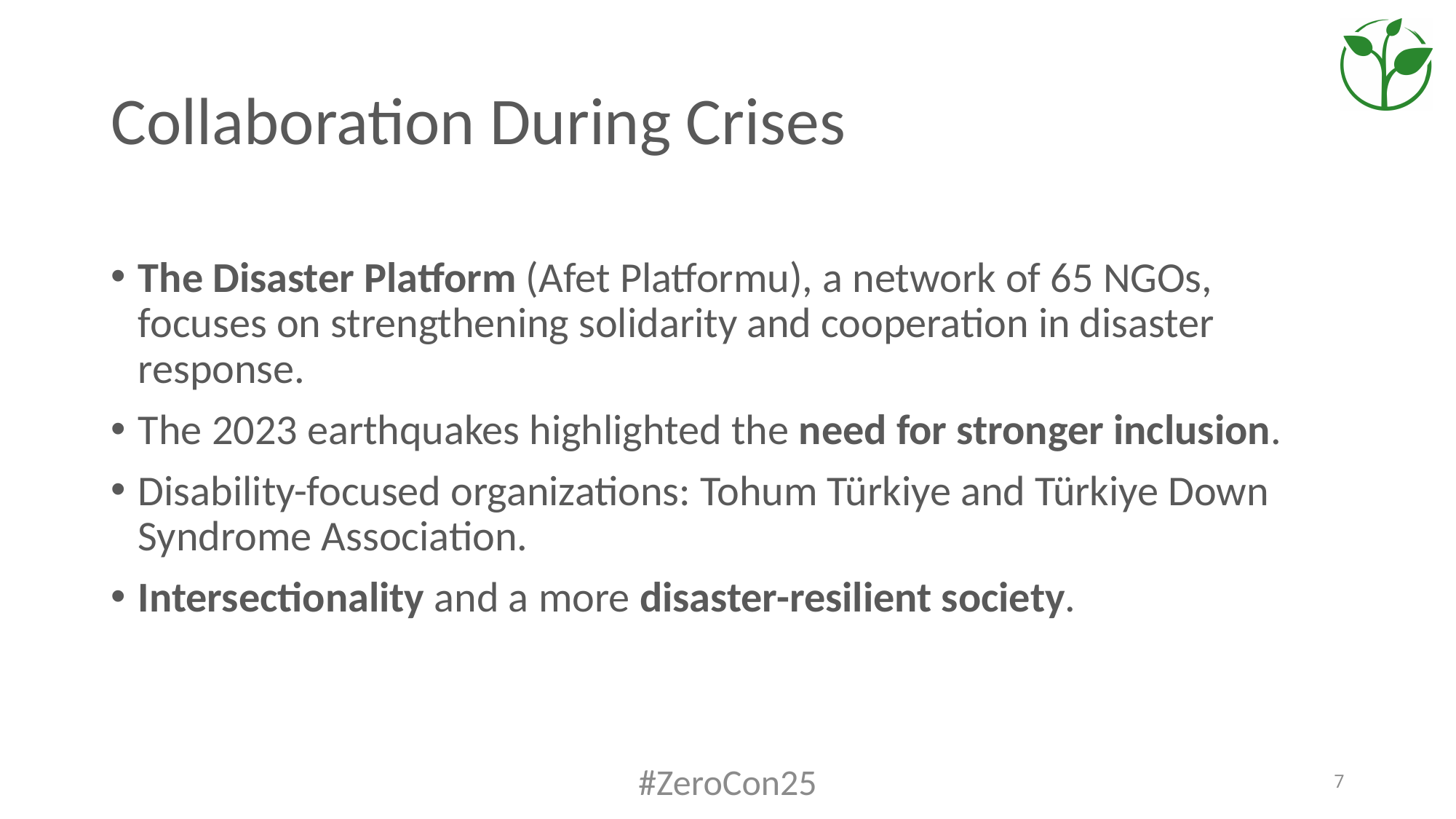

# Collaboration During Crises
The Disaster Platform (Afet Platformu), a network of 65 NGOs, focuses on strengthening solidarity and cooperation in disaster response.
The 2023 earthquakes highlighted the need for stronger inclusion.
Disability-focused organizations: Tohum Türkiye and Türkiye Down Syndrome Association.
Intersectionality and a more disaster-resilient society.

#ZeroCon25
7